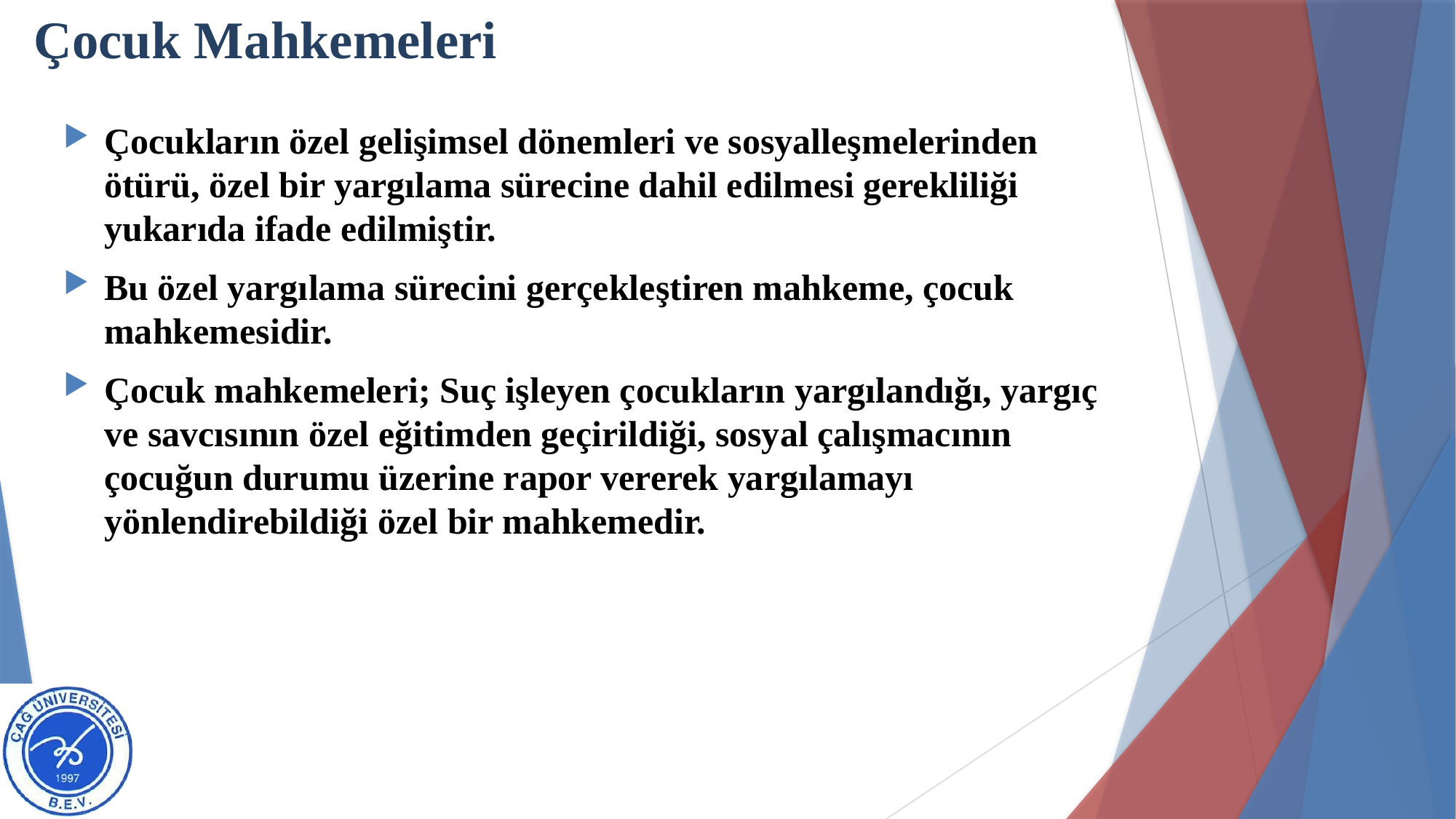

# Çocuk Mahkemeleri
Çocukların özel gelişimsel dönemleri ve sosyalleşmelerinden ötürü, özel bir yargılama sürecine dahil edilmesi gerekliliği yukarıda ifade edilmiştir.
Bu özel yargılama sürecini gerçekleştiren mahkeme, çocuk mahkemesidir.
Çocuk mahkemeleri; Suç işleyen çocukların yargılandığı, yargıç ve savcısının özel eğitimden geçirildiği, sosyal çalışmacının çocuğun durumu üzerine rapor vererek yargılamayı yönlendirebildiği özel bir mahkemedir.